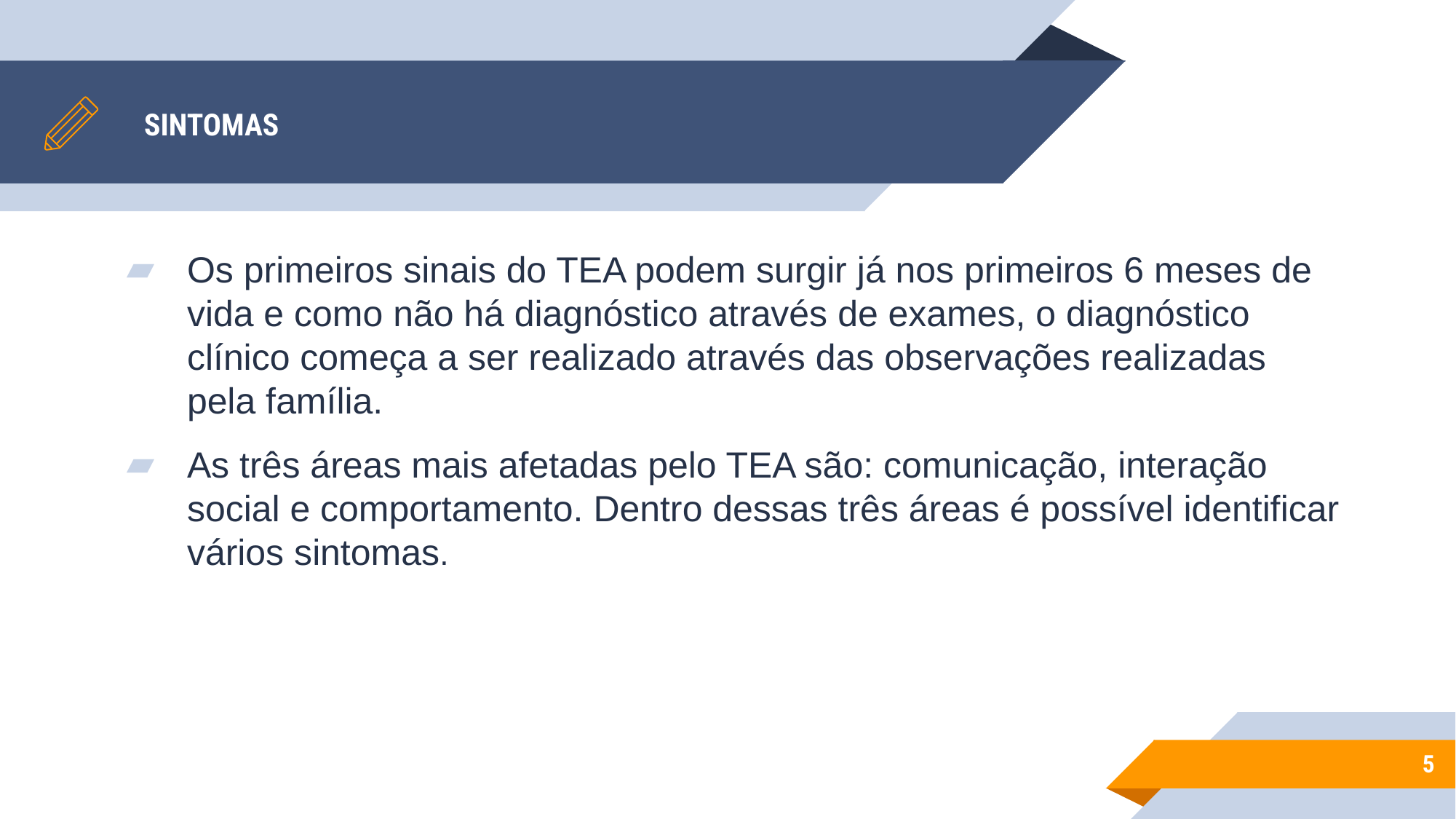

# SINTOMAS

Os primeiros sinais do TEA podem surgir já nos primeiros 6 meses de vida e como não há diagnóstico através de exames, o diagnóstico clínico começa a ser realizado através das observações realizadas pela família.
As três áreas mais afetadas pelo TEA são: comunicação, interação social e comportamento. Dentro dessas três áreas é possível identificar vários sintomas.
5